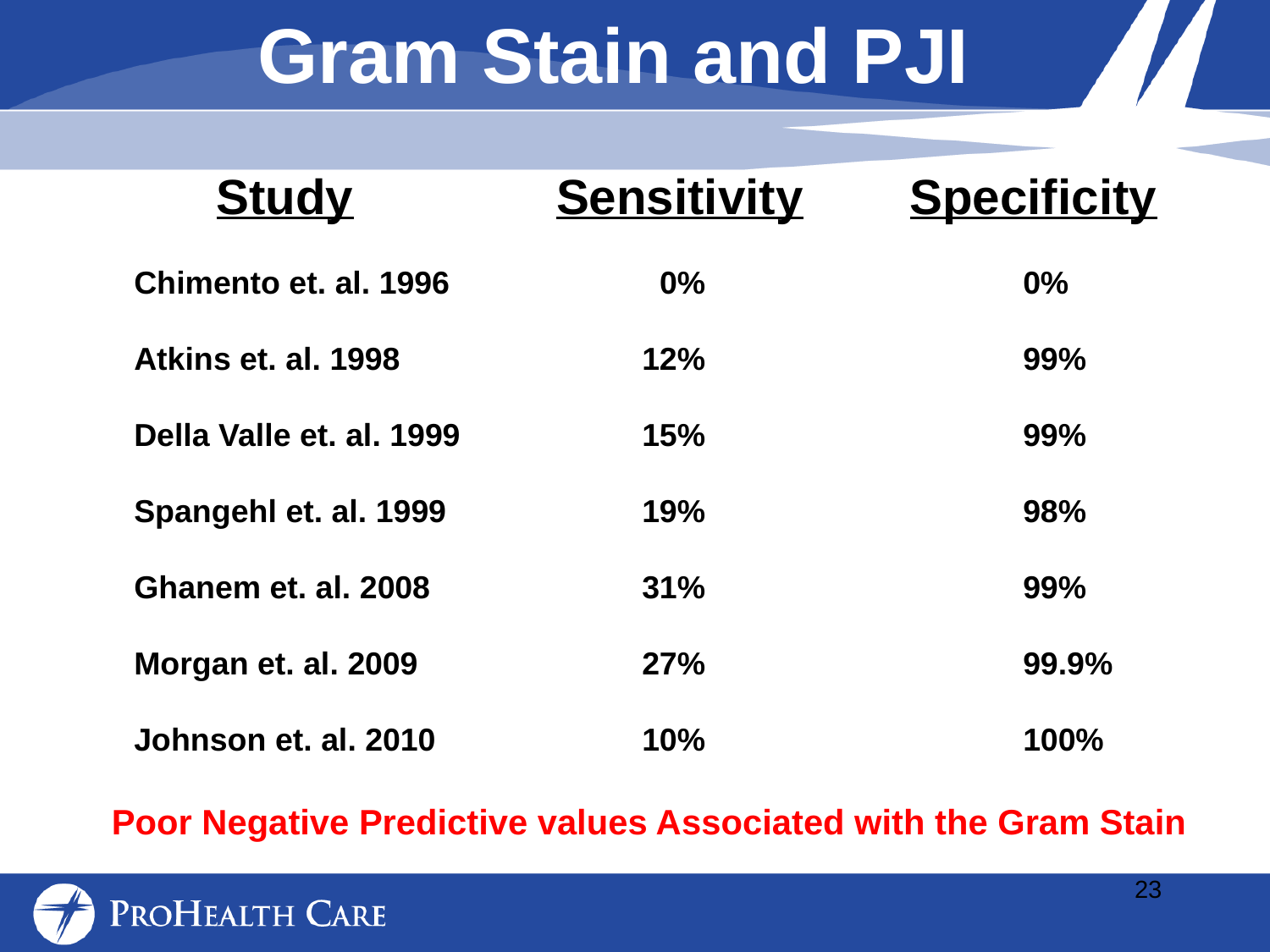

Gram Stain and PJI
      Study		   Sensitivity	 Specificity

Chimento et. al. 1996		  0%			0%

Atkins et. al. 1998		12%			99%

Della Valle et. al. 1999		15%			99%

Spangehl et. al. 1999		19%			98%

Ghanem et. al. 2008		31%			99%

Morgan et. al. 2009		27%			99.9%

Johnson et. al. 2010		10%			100%

Poor Negative Predictive values Associated with the Gram Stain
23